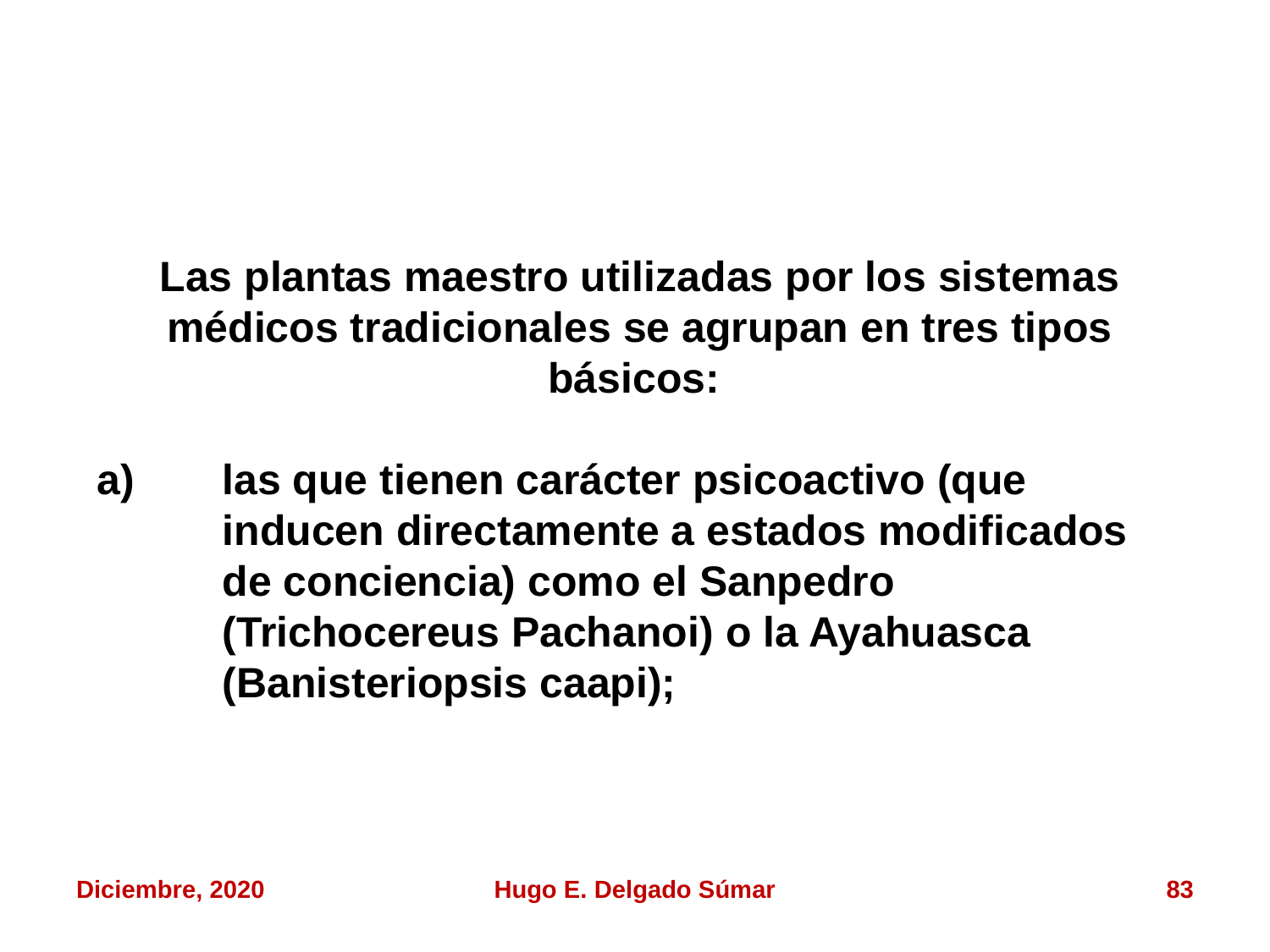

Las plantas maestro utilizadas por los sistemas médicos tradicionales se agrupan en tres tipos básicos:

a) 	las que tienen carácter psicoactivo (que inducen directamente a estados modificados de conciencia) como el Sanpedro 	(Trichocereus Pachanoi) o la Ayahuasca (Banisteriopsis caapi);
Diciembre, 2020
Hugo E. Delgado Súmar
83